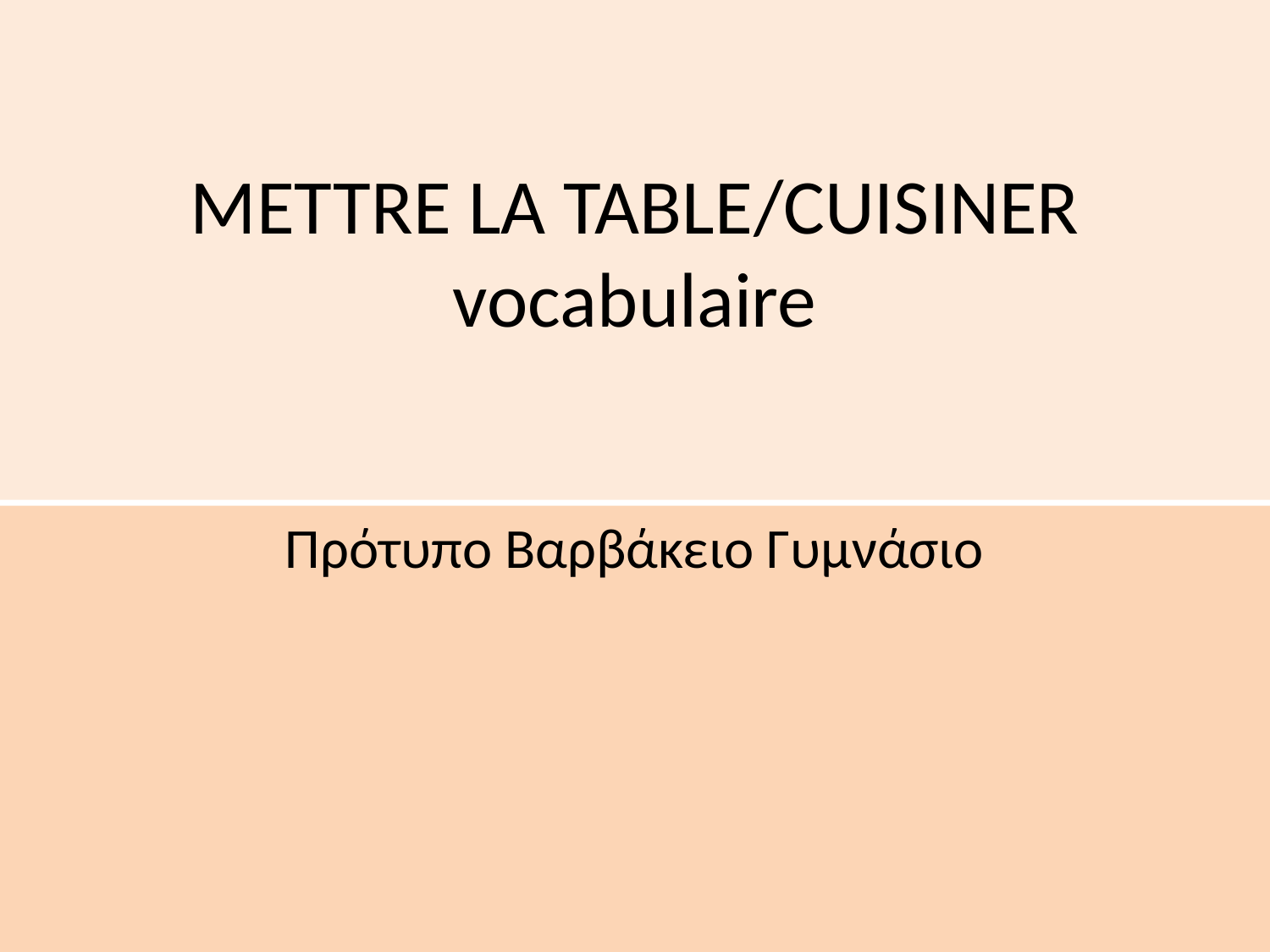

# METTRE LA TABLE/CUISINER vocabulaire
Πρότυπο Βαρβάκειο Γυμνάσιο